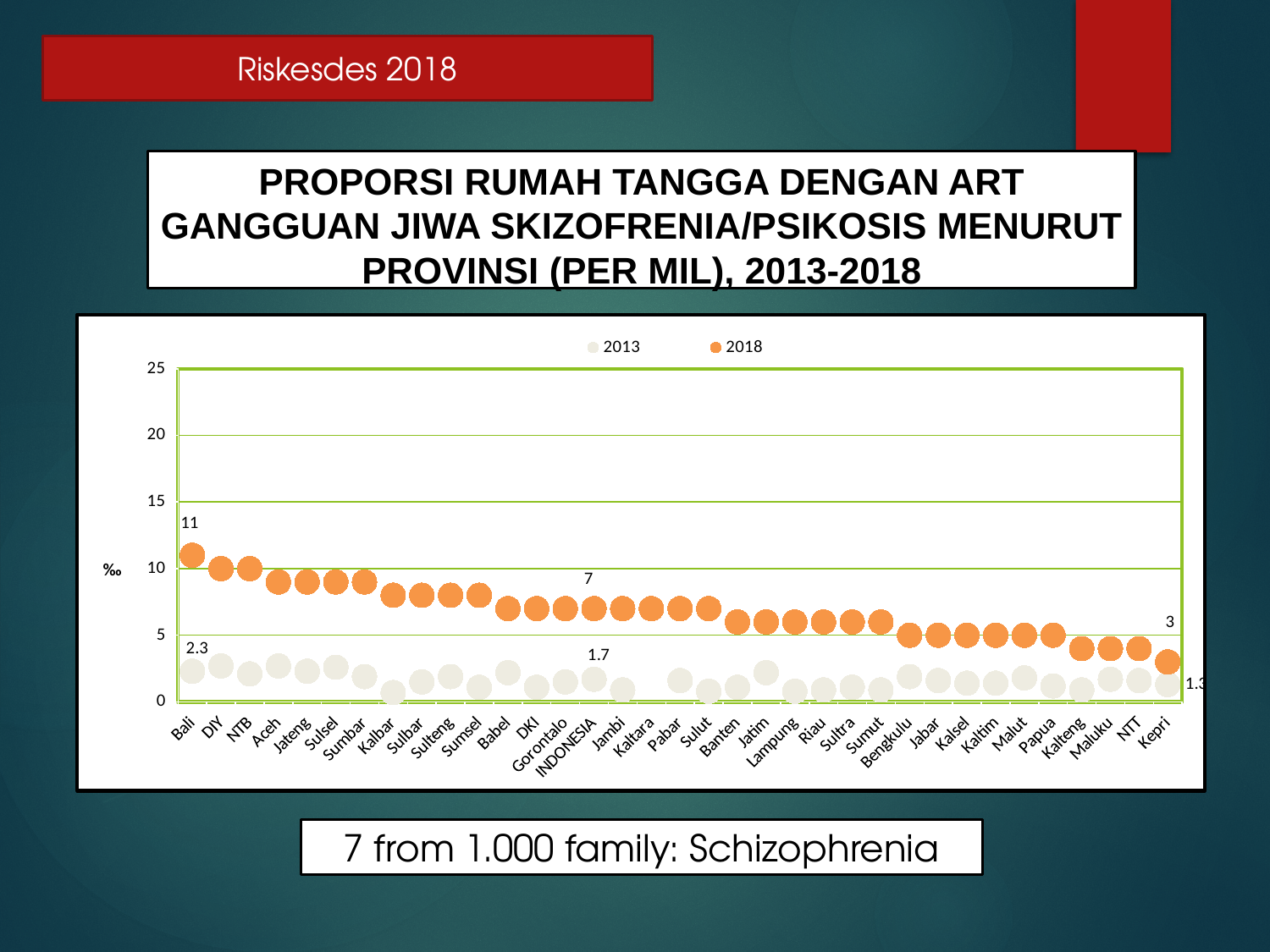

Riskesdes 2018
# PROPORSI RUMAH TANGGA DENGAN ART GANGGUAN JIWA SKIZOFRENIA/PSIKOSIS MENURUT PROVINSI (PER MIL), 2013-2018

### Chart

| Category | 2013 | 2018 |
|---|---|---|
| Bali | 2.3 | 11.0 |
| DIY | 2.7 | 10.0 |
| NTB | 2.1 | 10.0 |
| Aceh | 2.7 | 9.0 |
| Jateng | 2.3 | 9.0 |
| Sulsel | 2.6 | 9.0 |
| Sumbar | 1.9000000000000001 | 9.0 |
| Kalbar | 0.7000000000000016 | 8.0 |
| Sulbar | 1.5 | 8.0 |
| Sulteng | 1.9000000000000001 | 8.0 |
| Sumsel | 1.1 | 8.0 |
| Babel | 2.2 | 7.0 |
| DKI | 1.1 | 7.0 |
| Gorontalo | 1.5 | 7.0 |
| INDONESIA | 1.7 | 7.0 |
| Jambi | 0.9 | 7.0 |
| Kaltara | None | 7.0 |
| Pabar | 1.6 | 7.0 |
| Sulut | 0.8 | 7.0 |
| Banten | 1.1 | 6.0 |
| Jatim | 2.2 | 6.0 |
| Lampung | 0.8 | 6.0 |
| Riau | 0.9 | 6.0 |
| Sultra | 1.1 | 6.0 |
| Sumut | 0.9 | 6.0 |
| Bengkulu | 1.9000000000000001 | 5.0 |
| Jabar | 1.6 | 5.0 |
| Kalsel | 1.4 | 5.0 |
| Kaltim | 1.4 | 5.0 |
| Malut | 1.8 | 5.0 |
| Papua | 1.2 | 5.0 |
| Kalteng | 0.9 | 4.0 |
| Maluku | 1.7 | 4.0 |
| NTT | 1.6 | 4.0 |
| Kepri | 1.3 | 3.0 |
7 from 1.000 family: Schizophrenia